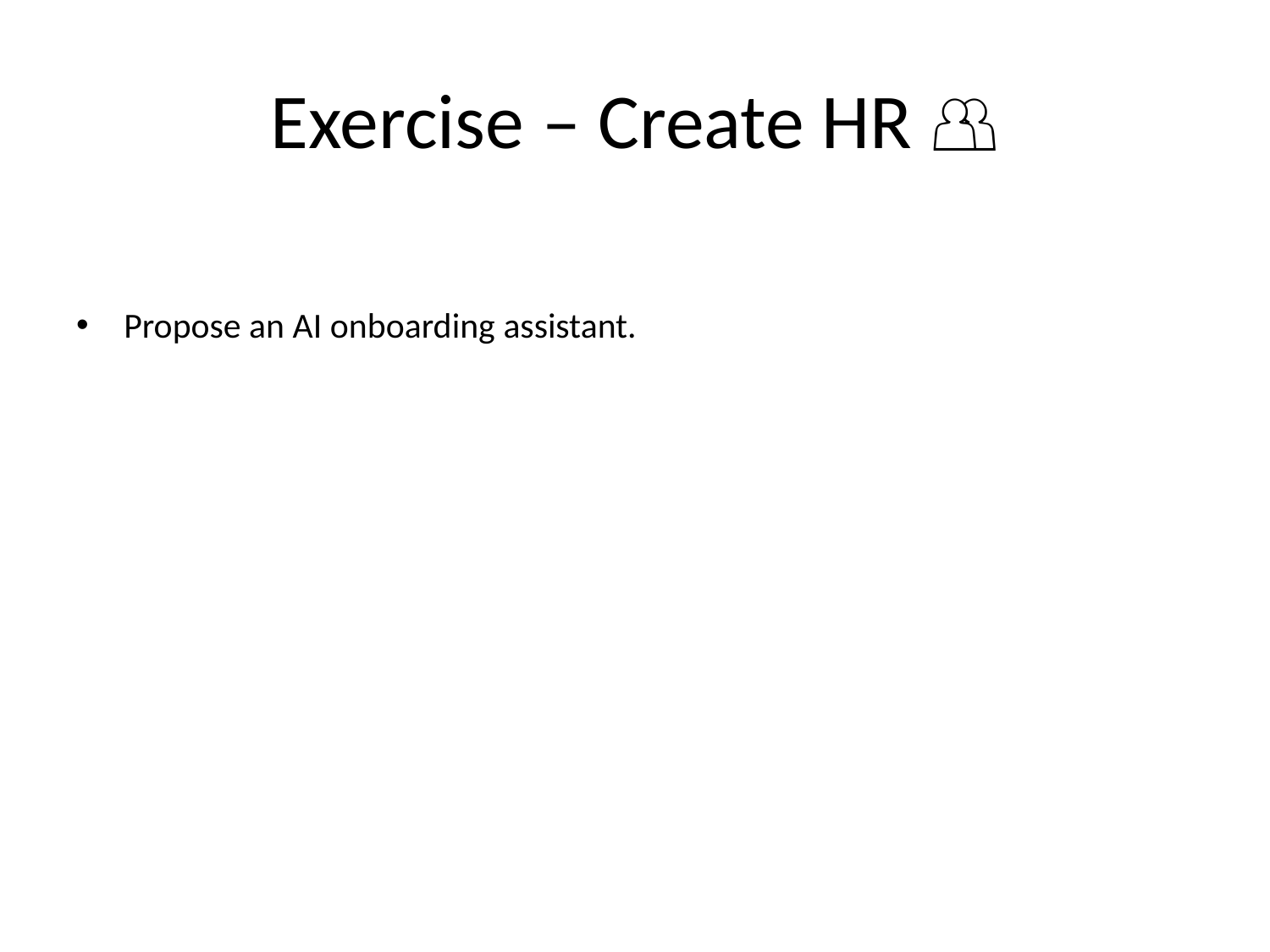

# Exercise – Create HR 👥

Propose an AI onboarding assistant.